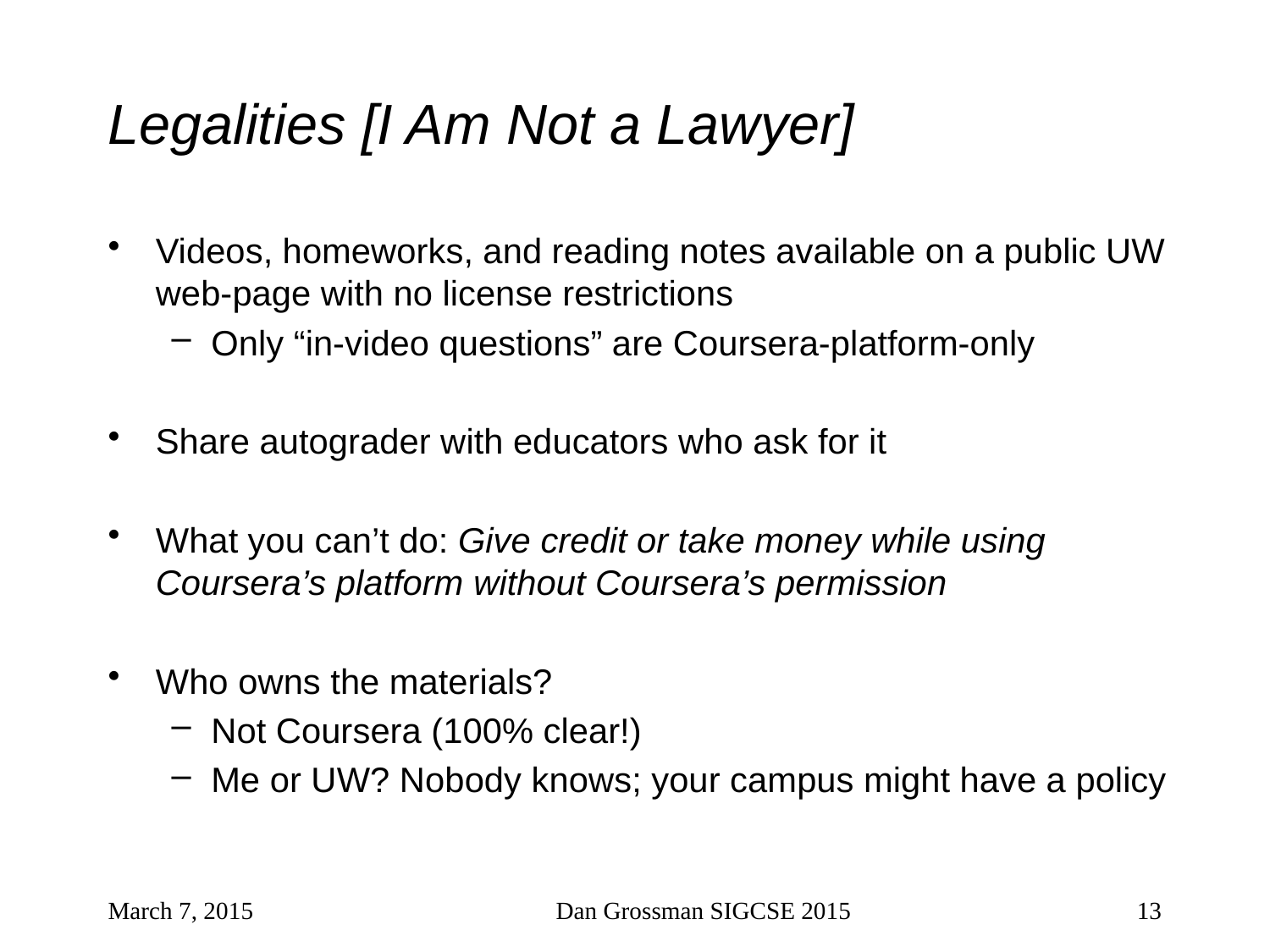

# Legalities [I Am Not a Lawyer]
Videos, homeworks, and reading notes available on a public UW web-page with no license restrictions
Only “in-video questions” are Coursera-platform-only

Share autograder with educators who ask for it

What you can’t do: Give credit or take money while using Coursera’s platform without Coursera’s permission

Who owns the materials?
Not Coursera (100% clear!)
Me or UW? Nobody knows; your campus might have a policy

March 7, 2015
Dan Grossman SIGCSE 2015
13